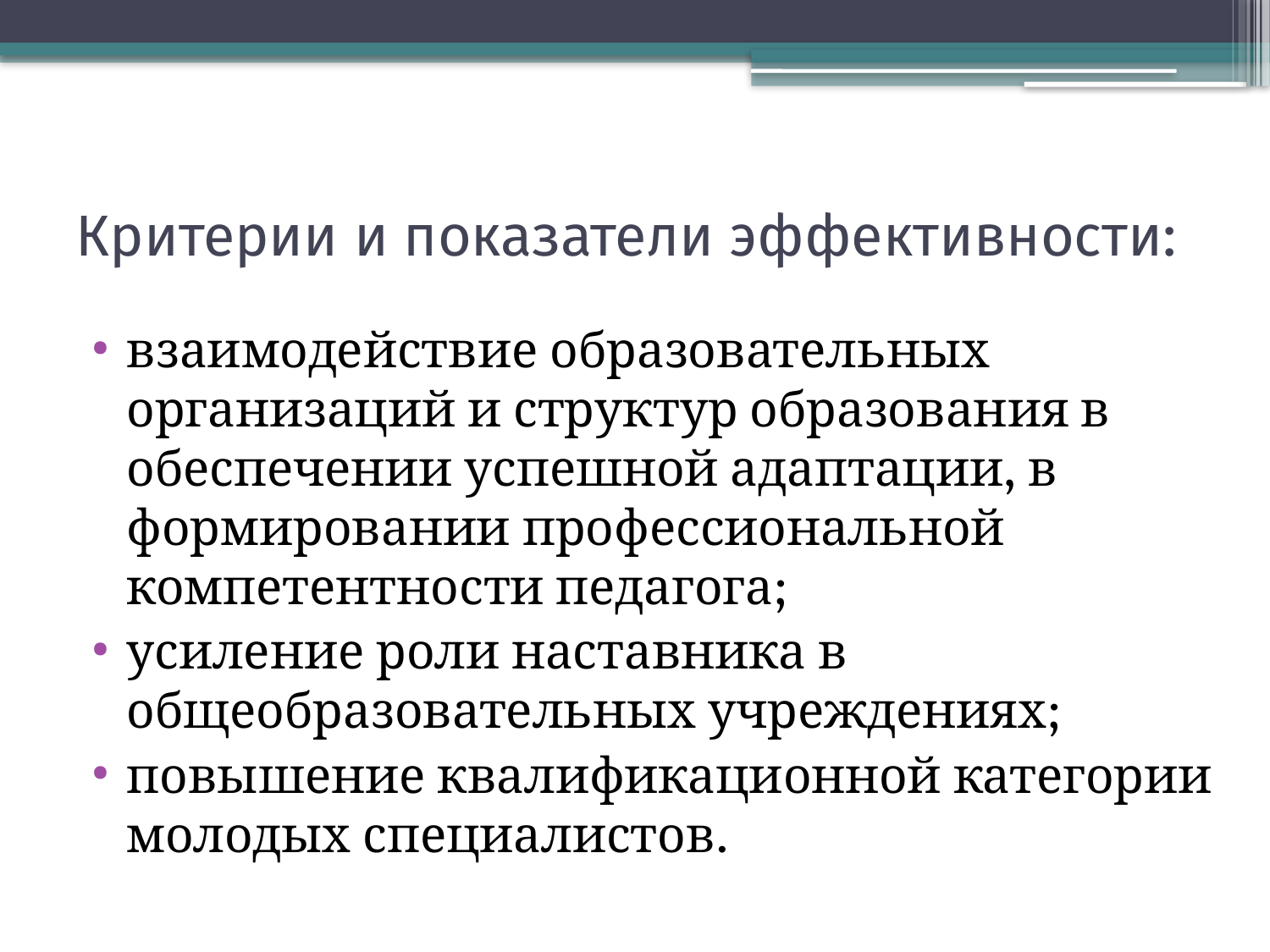

# Критерии и показатели эффективности:
взаимодействие образовательных организаций и структур образования в обеспечении успешной адаптации, в формировании профессиональной компетентности педагога;
усиление роли наставника в общеобразовательных учреждениях;
повышение квалификационной категории молодых специалистов.